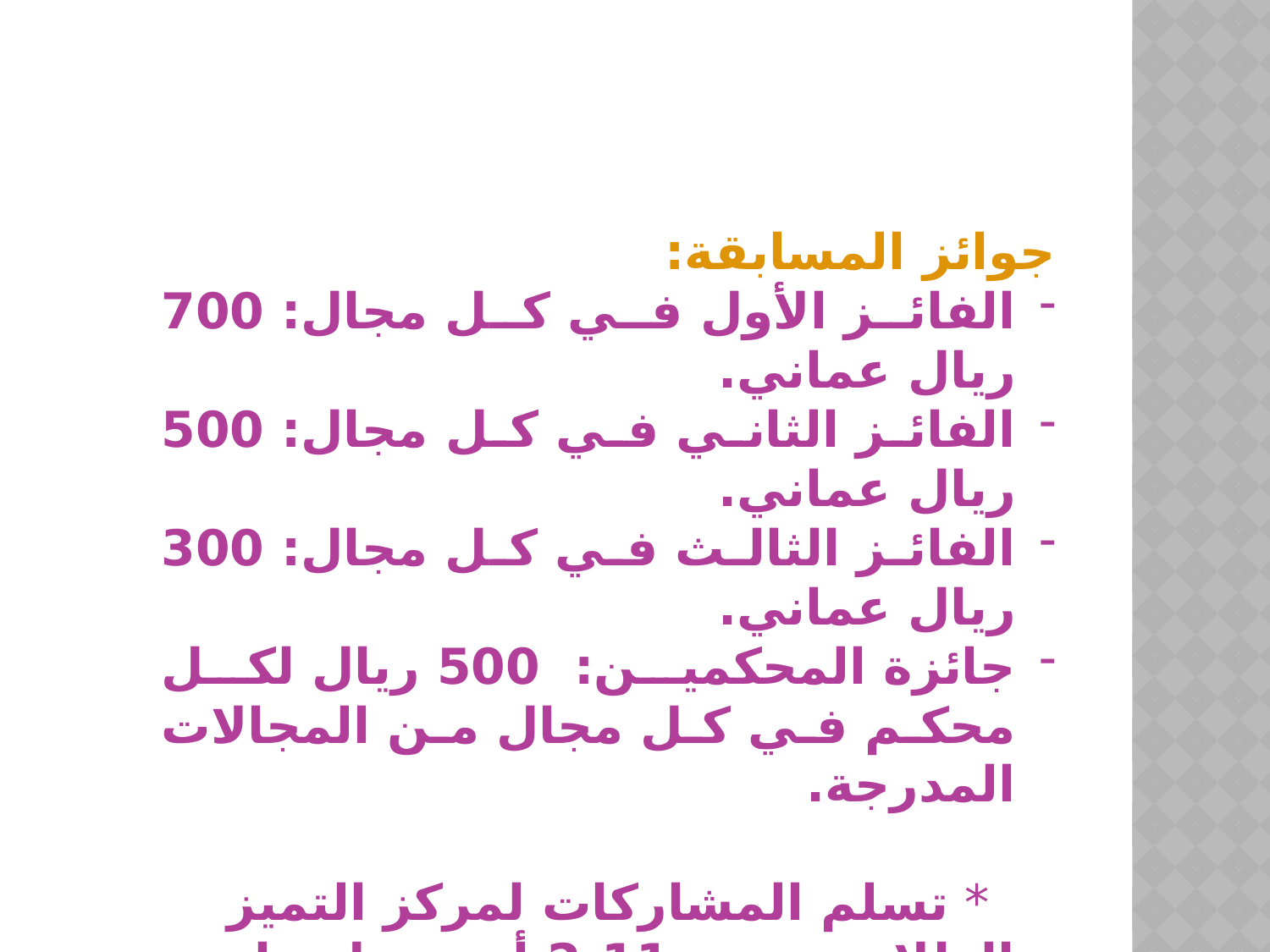

جوائز المسابقة:
الفائز الأول في كل مجال: 700 ريال عماني.
الفائز الثاني في كل مجال: 500 ريال عماني.
الفائز الثالث في كل مجال: 300 ريال عماني.
جائزة المحكمين:  500 ريال لكل محكم في كل مجال من المجالات المدرجة.

* تسلم المشاركات لمركز التميز الطلابي مبنى 11-2 أو ترسل على البريد الإلكتروني nassir.albahlani@unizwa.edu.om

*  آخر موعد لاستلام المشاركات يوم الخميس الموافق 19 فبراير 2015 م